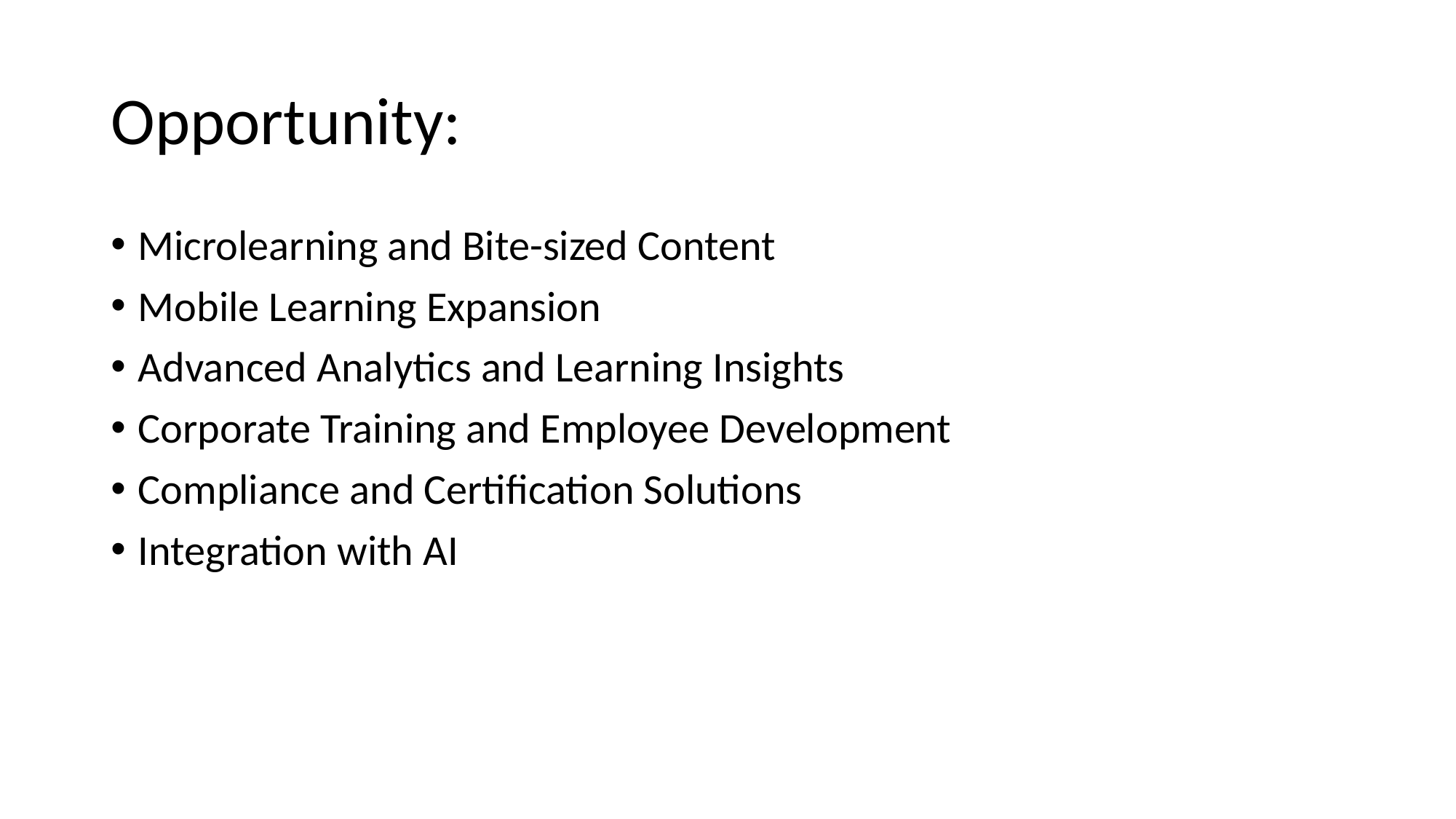

# Opportunity:
Microlearning and Bite-sized Content
Mobile Learning Expansion
Advanced Analytics and Learning Insights
Corporate Training and Employee Development
Compliance and Certification Solutions
Integration with AI